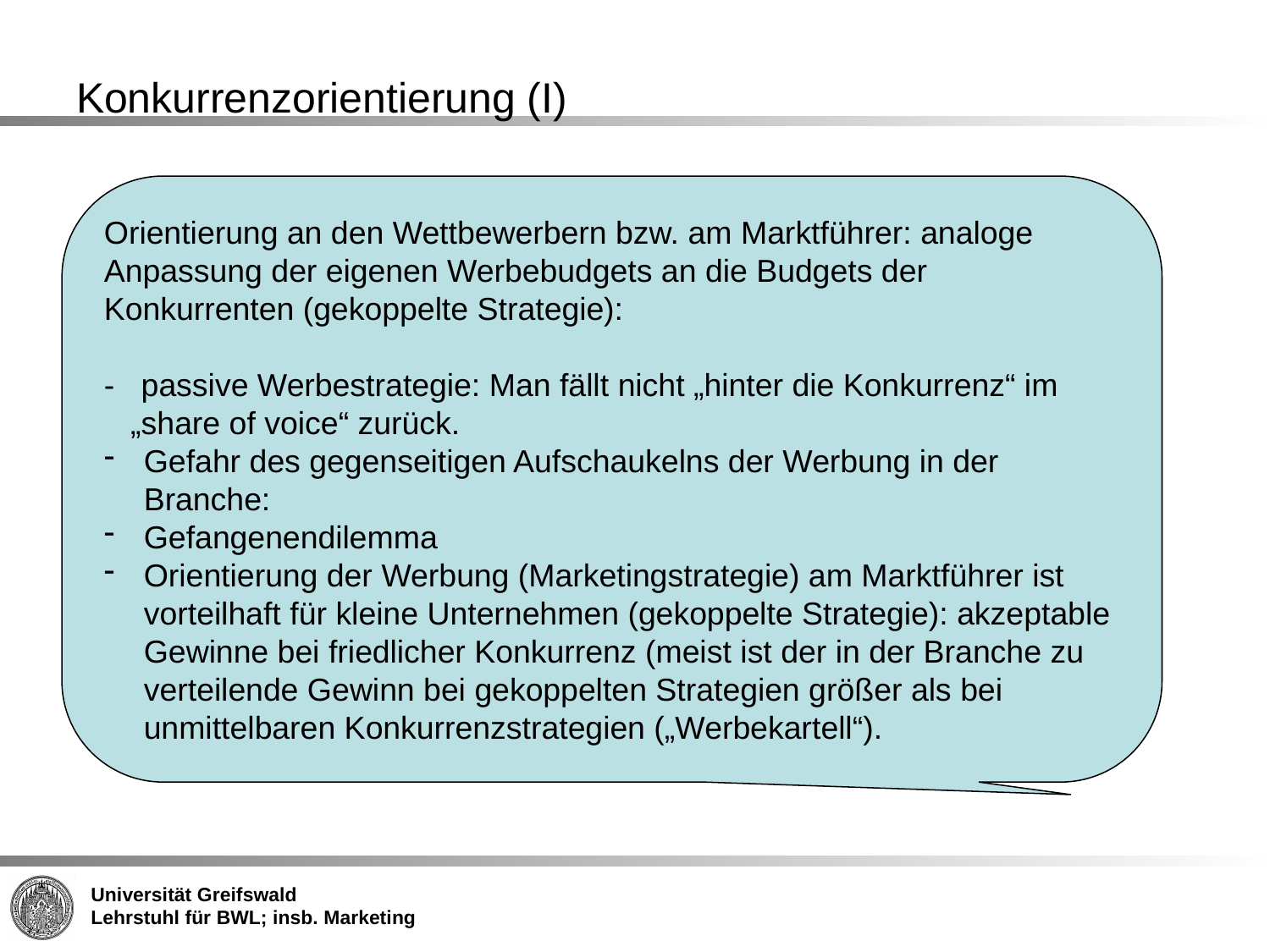

# Konkurrenzorientierung (I)
Orientierung an den Wettbewerbern bzw. am Marktführer: analoge Anpassung der eigenen Werbebudgets an die Budgets der Konkurrenten (gekoppelte Strategie):
-   passive Werbestrategie: Man fällt nicht „hinter die Konkurrenz“ im
   „share of voice“ zurück.
Gefahr des gegenseitigen Aufschaukelns der Werbung in der Branche:
Gefangenendilemma
Orientierung der Werbung (Marketingstrategie) am Marktführer ist
vorteilhaft für kleine Unternehmen (gekoppelte Strategie): akzeptable Gewinne bei friedlicher Konkurrenz (meist ist der in der Branche zu verteilende Gewinn bei gekoppelten Strategien größer als bei unmittelbaren Konkurrenzstrategien („Werbekartell“).